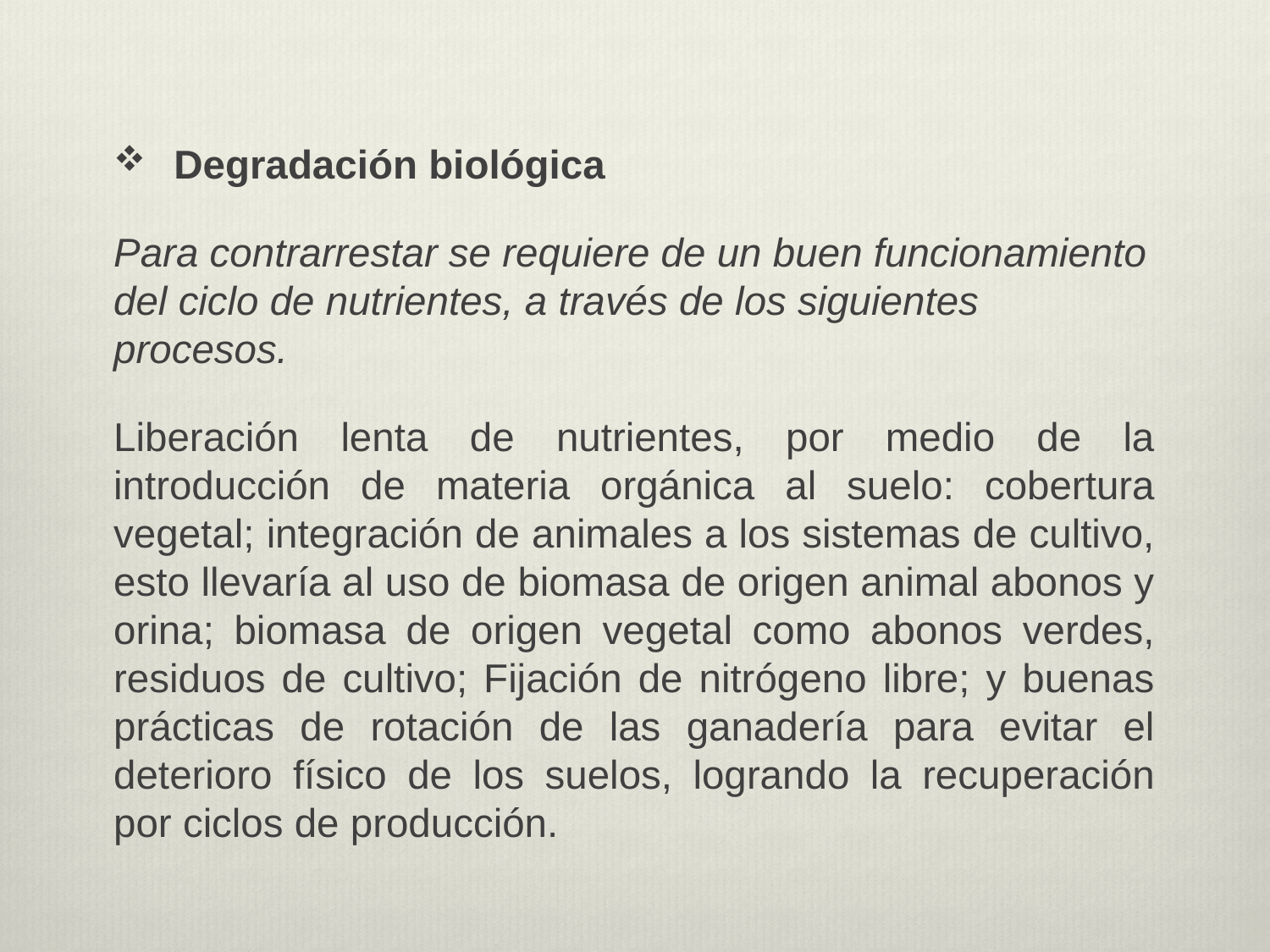

#

Degradación biológica
Para contrarrestar se requiere de un buen funcionamiento del ciclo de nutrientes, a través de los siguientes procesos.
Liberación lenta de nutrientes, por medio de la introducción de materia orgánica al suelo: cobertura vegetal; integración de animales a los sistemas de cultivo, esto llevaría al uso de biomasa de origen animal abonos y orina; biomasa de origen vegetal como abonos verdes, residuos de cultivo; Fijación de nitrógeno libre; y buenas prácticas de rotación de las ganadería para evitar el deterioro físico de los suelos, logrando la recuperación por ciclos de producción.